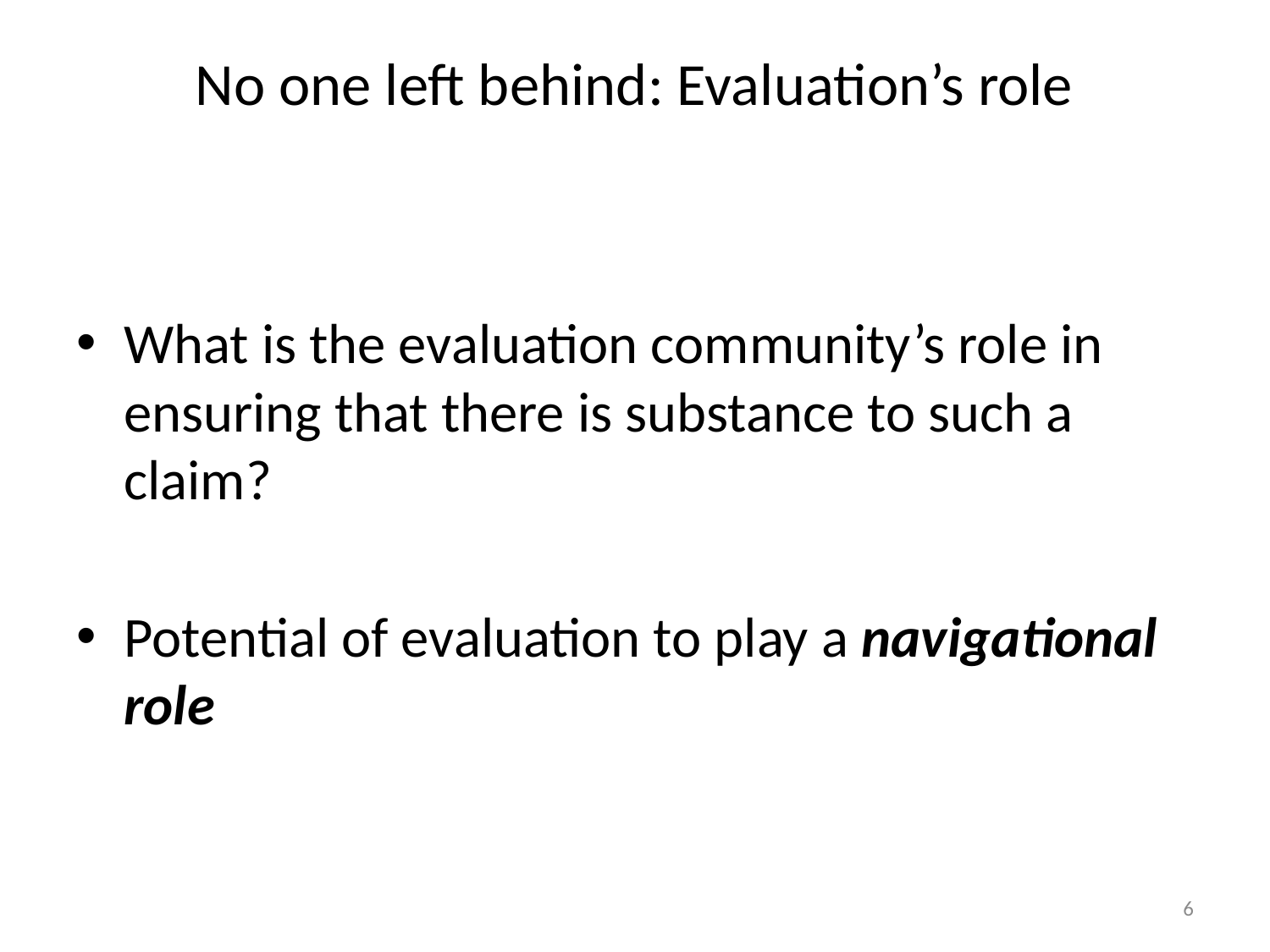

# No one left behind: Evaluation’s role

What is the evaluation community’s role in ensuring that there is substance to such a claim?

Potential of evaluation to play a navigational role
6